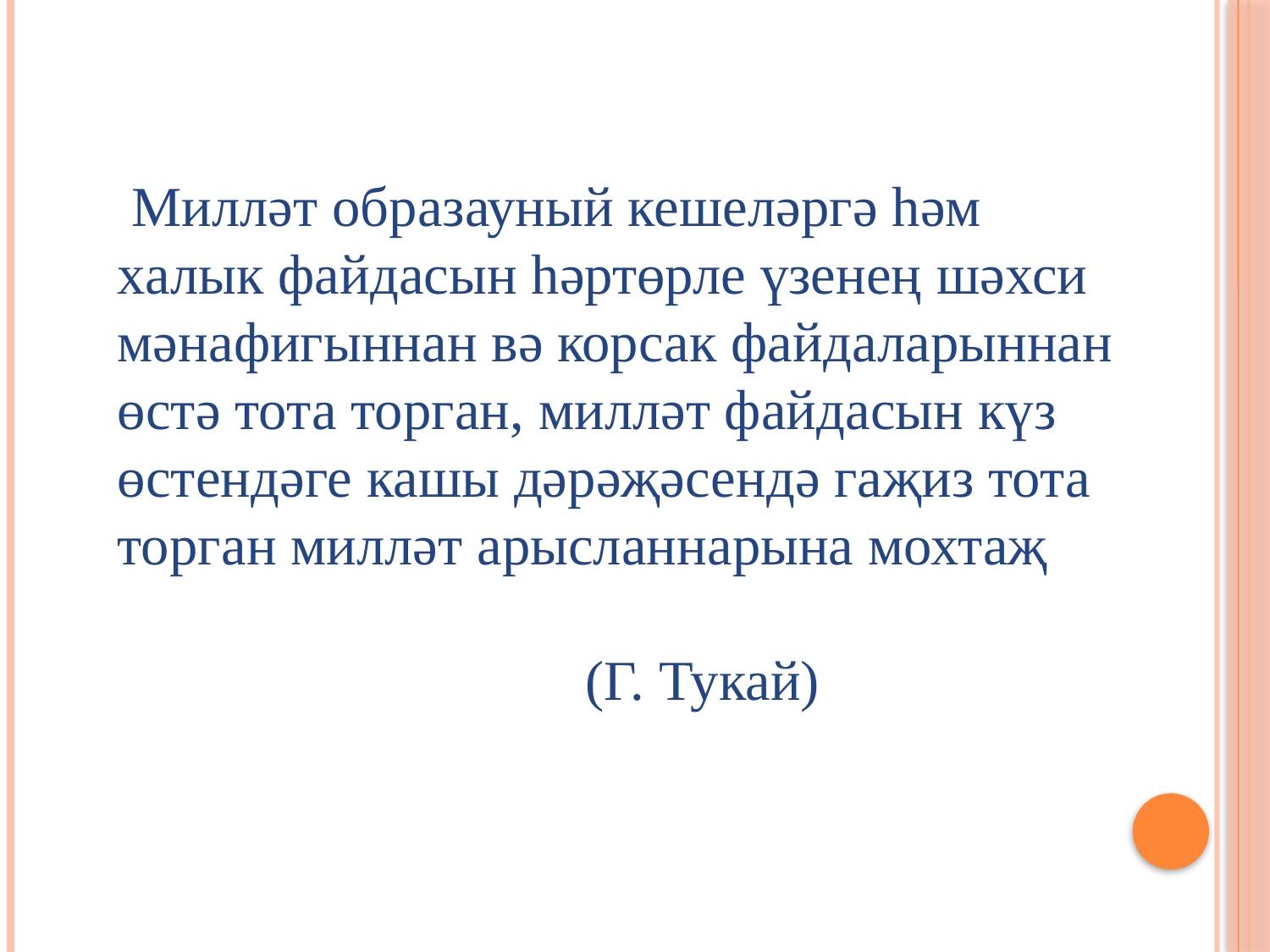

Милләт образауный кешеләргә һәм халык файдасын һәртөрле үзенең шәхси мәнафигыннан вә корсак файдаларыннан өстә тота торган, милләт файдасын күз өстендәге кашы дәрәҗәсендә гаҗиз тота торган милләт арысланнарына мохтаҗ

                                 (Г. Тукай)